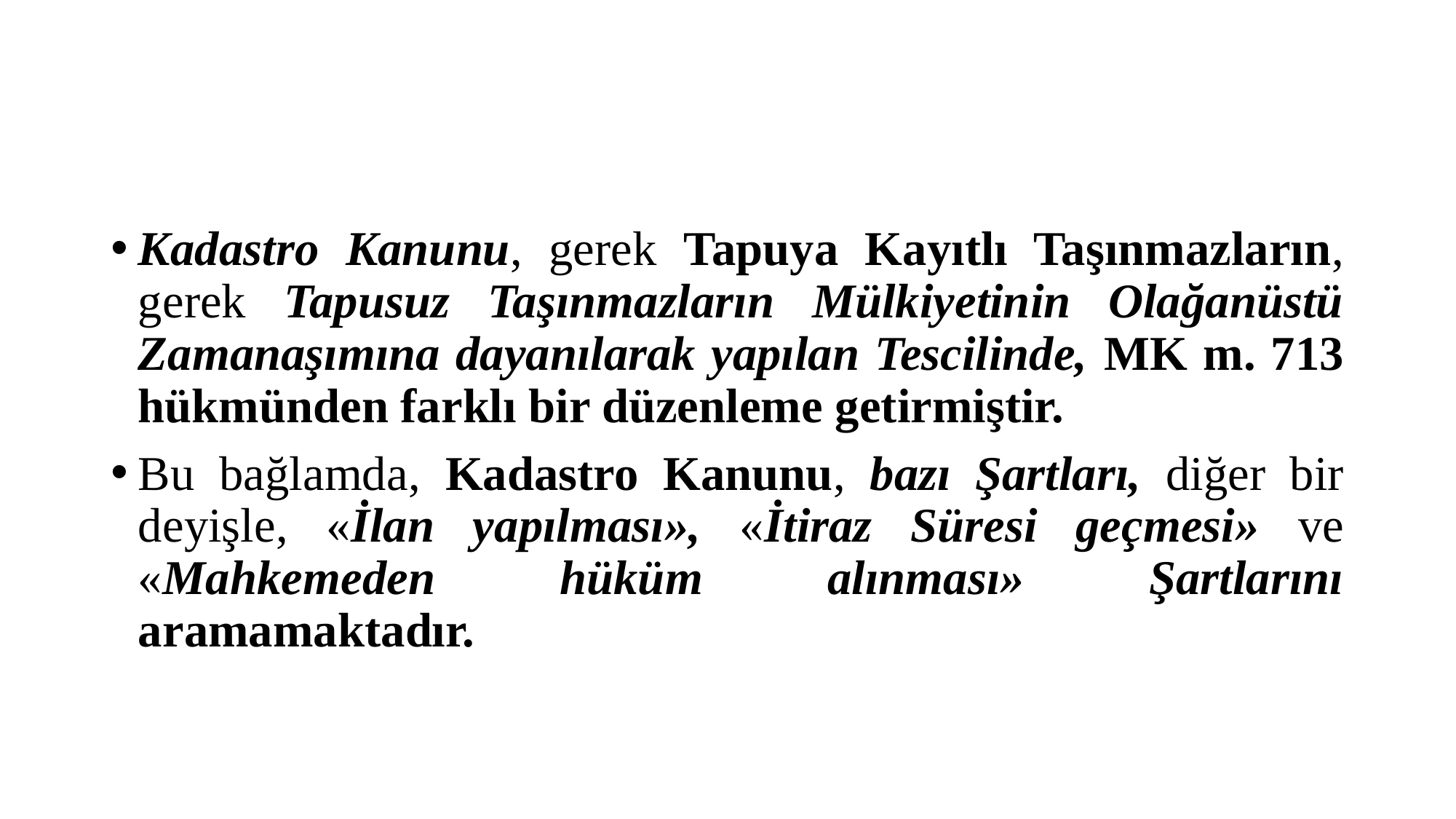

#
Kadastro Kanunu, gerek Tapuya Kayıtlı Taşınmazların, gerek Tapusuz Taşınmazların Mülkiyetinin Olağanüstü Zamanaşımına dayanılarak yapılan Tescilinde, MK m. 713 hükmünden farklı bir düzenleme getirmiştir.
Bu bağlamda, Kadastro Kanunu, bazı Şartları, diğer bir deyişle, «İlan yapılması», «İtiraz Süresi geçmesi» ve «Mahkemeden hüküm alınması» Şartlarını aramamaktadır.